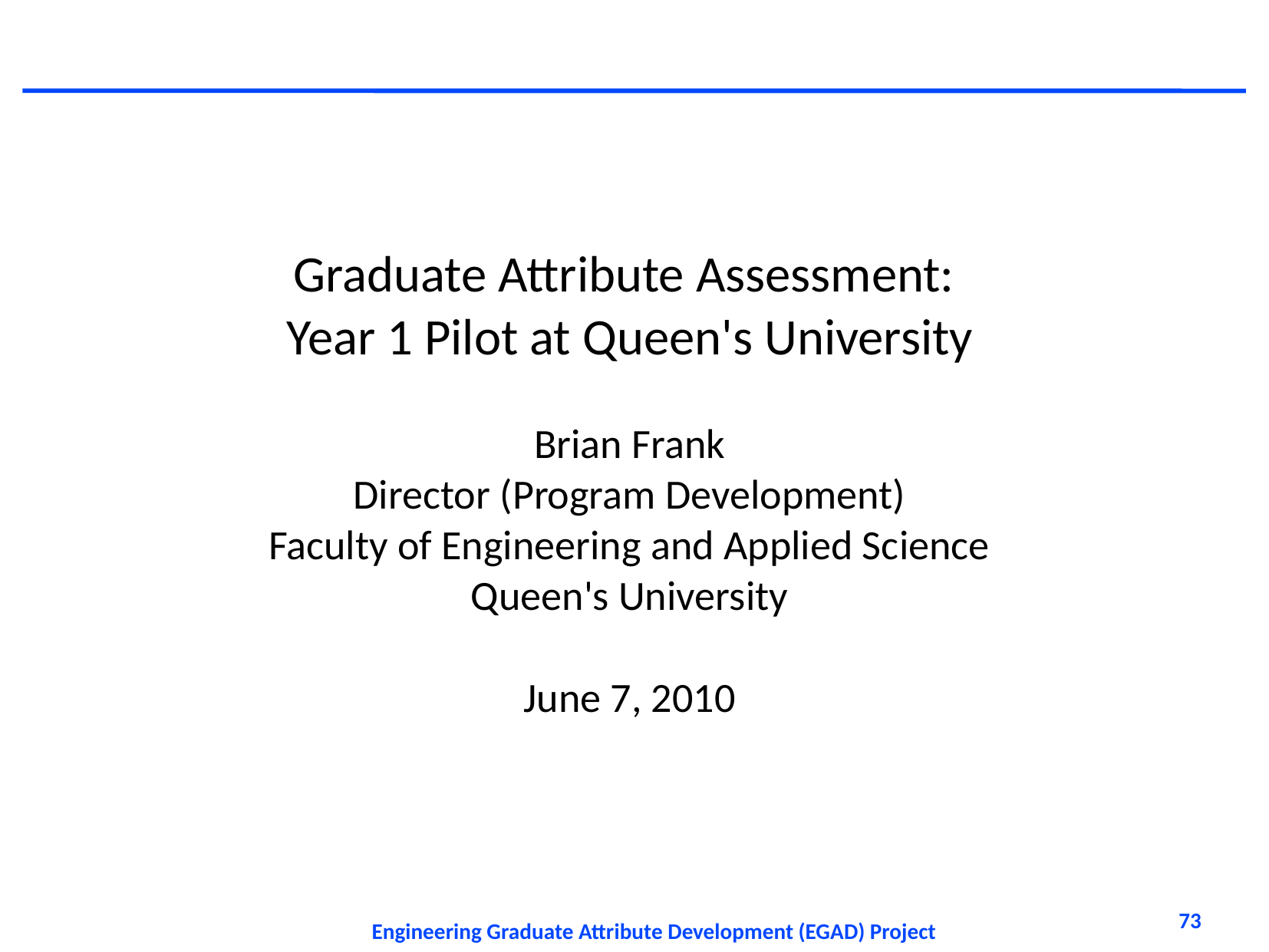

Graduate Attribute Assessment:
Year 1 Pilot at Queen's University

Brian Frank
Director (Program Development)
Faculty of Engineering and Applied Science
Queen's University

June 7, 2010
73
Engineering Graduate Attribute Development (EGAD) Project